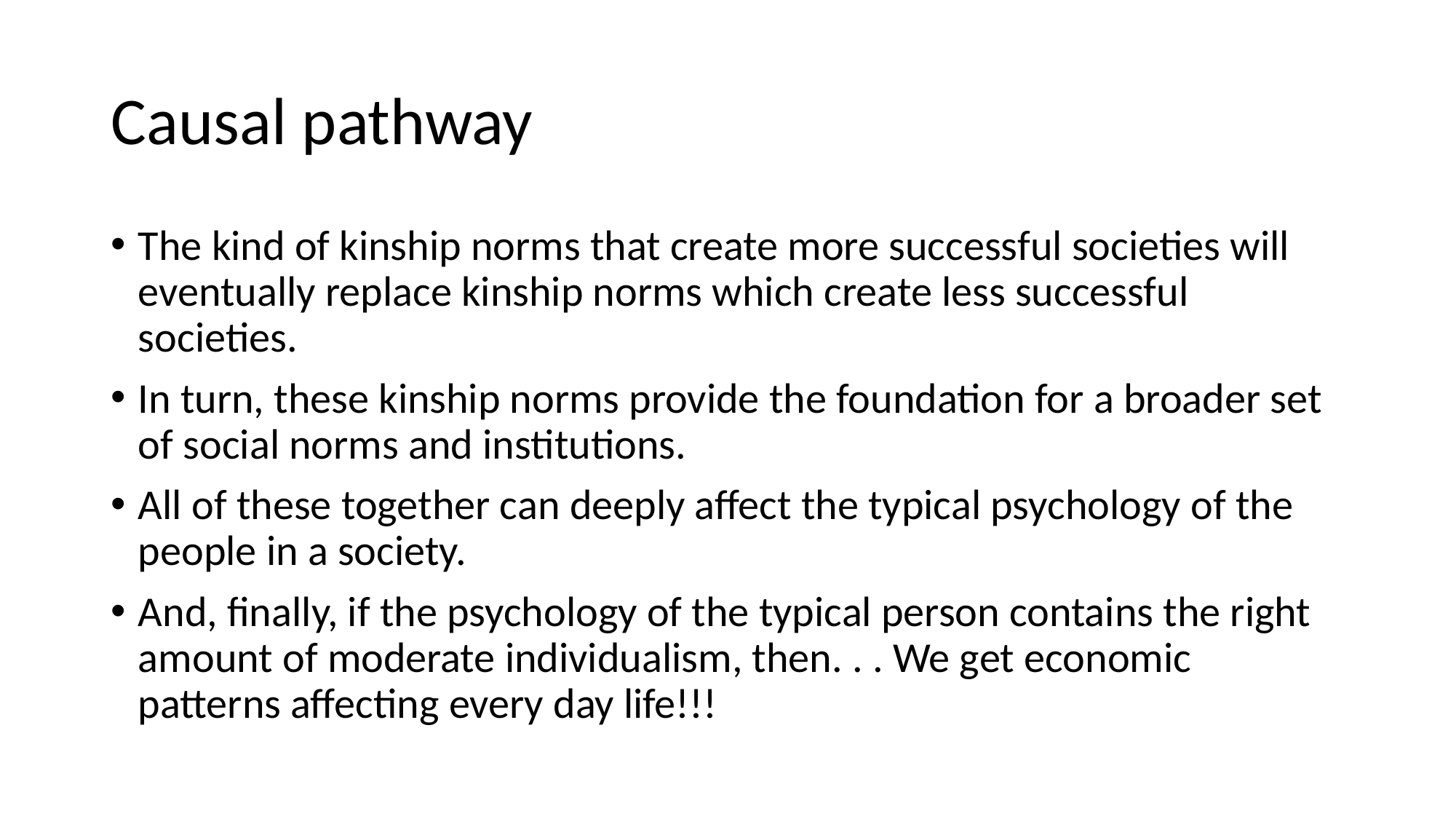

# Causal pathway
The kind of kinship norms that create more successful societies will eventually replace kinship norms which create less successful societies.
In turn, these kinship norms provide the foundation for a broader set of social norms and institutions.
All of these together can deeply affect the typical psychology of the people in a society.
And, finally, if the psychology of the typical person contains the right amount of moderate individualism, then. . . We get economic patterns affecting every day life!!!